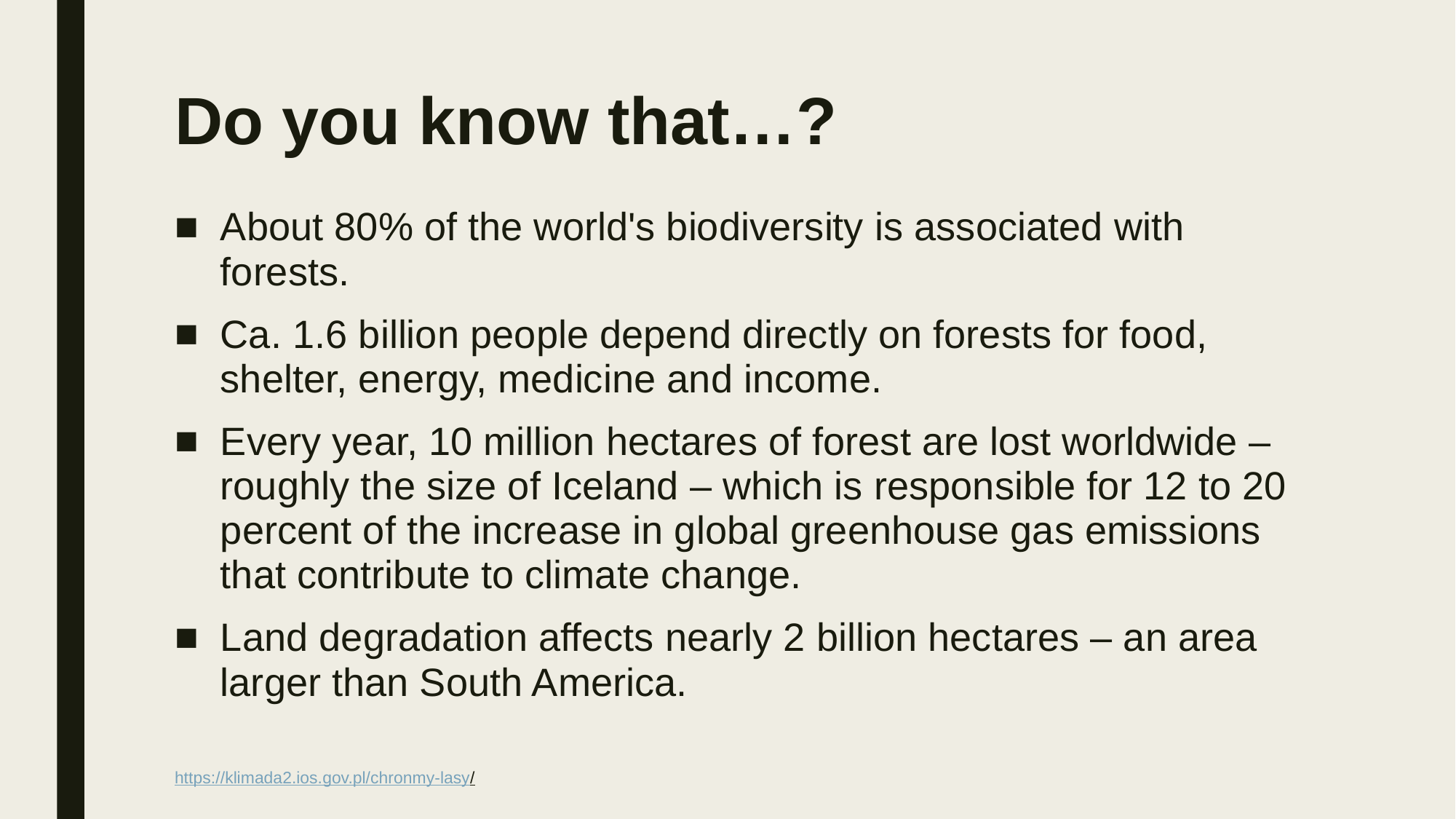

# Do you know that…?
About 80% of the world's biodiversity is associated with forests.
Ca. 1.6 billion people depend directly on forests for food, shelter, energy, medicine and income.
Every year, 10 million hectares of forest are lost worldwide – roughly the size of Iceland – which is responsible for 12 to 20 percent of the increase in global greenhouse gas emissions that contribute to climate change.
Land degradation affects nearly 2 billion hectares – an area larger than South America.

https://klimada2.ios.gov.pl/chronmy-lasy/